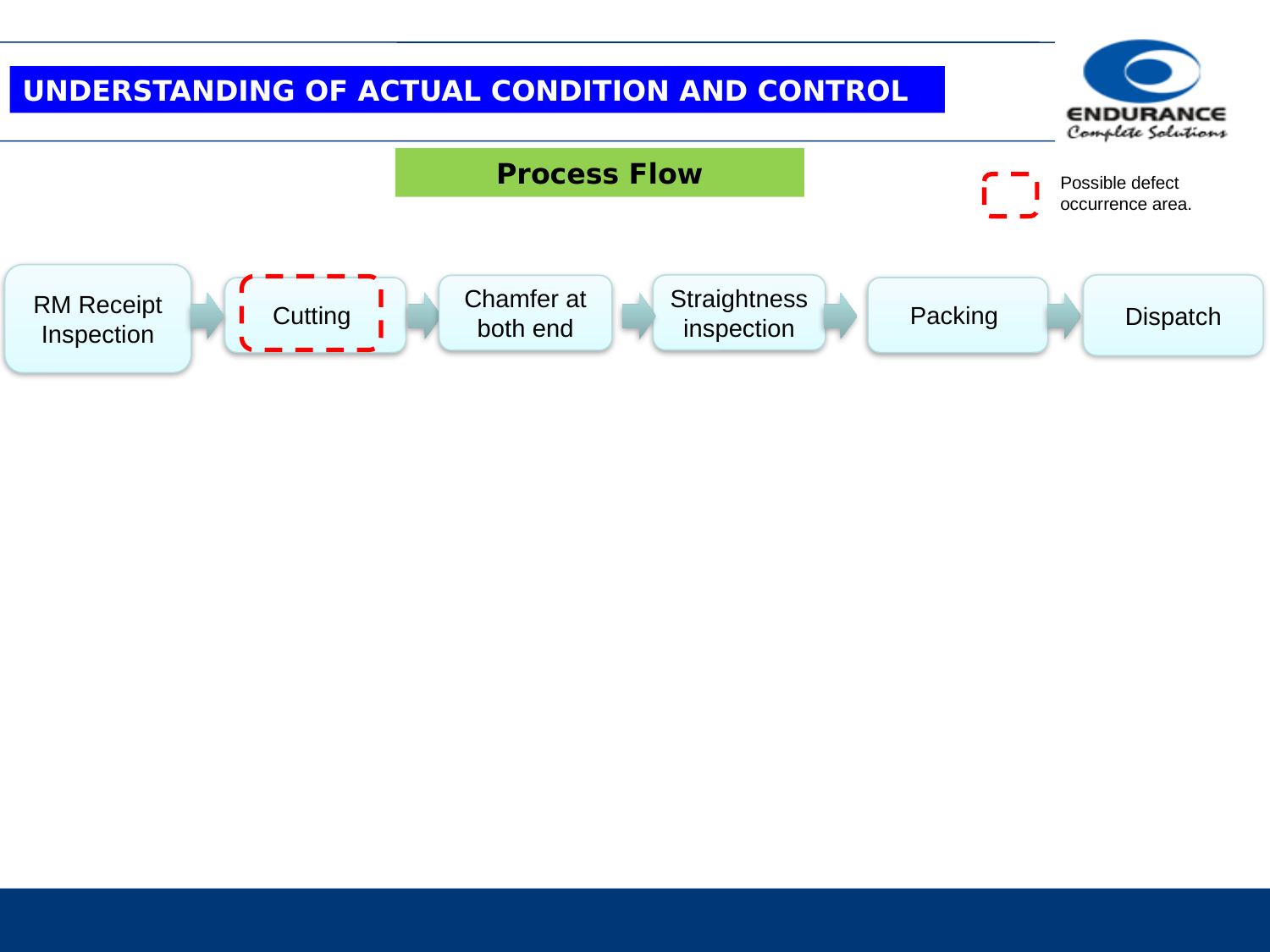

UNDERSTANDING OF ACTUAL CONDITION AND CONTROL
Process Flow
Possible defect occurrence area.

RM Receipt Inspection
Straightness inspection
Dispatch
Chamfer at both end

Cutting
Packing